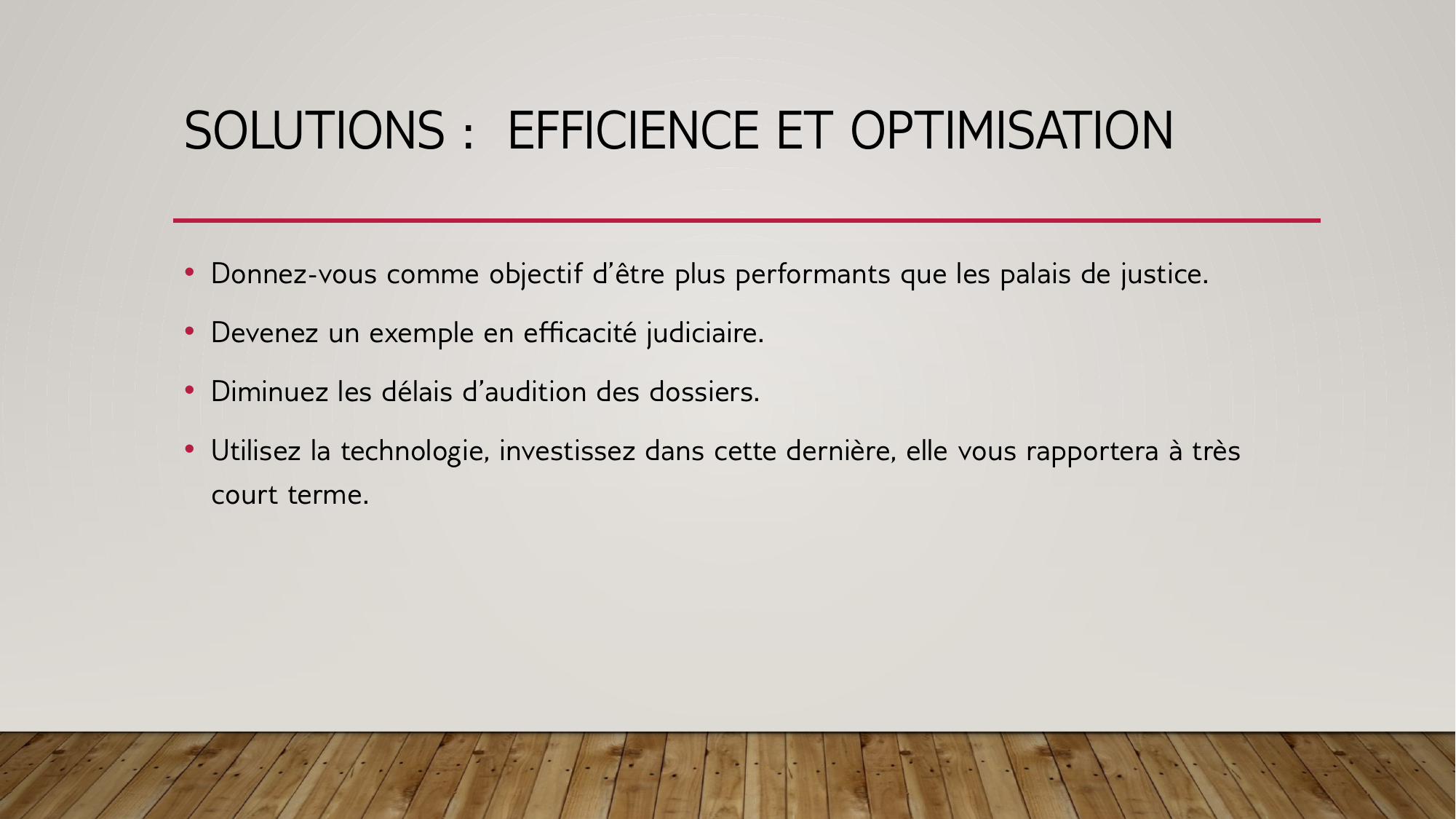

# SOLUTIONS :  EFFICIENCE ET OPTIMISATION
Donnez-vous comme objectif d’être plus performants que les palais de justice.
Devenez un exemple en efficacité judiciaire.
Diminuez les délais d’audition des dossiers.
Utilisez la technologie, investissez dans cette dernière, elle vous rapportera à très court terme.